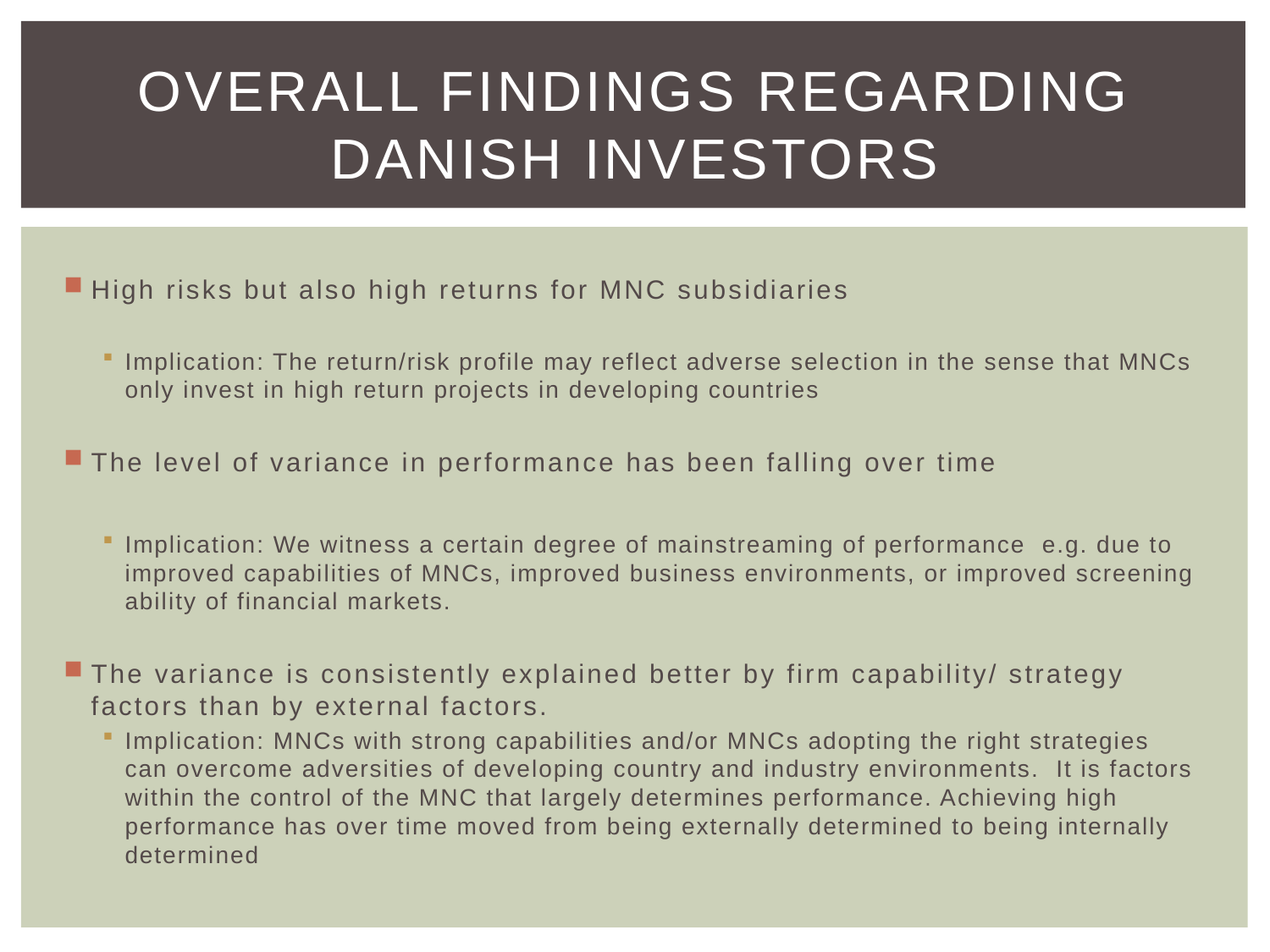

# Overall findings regarding danish investors
High risks but also high returns for MNC subsidiaries

Implication: The return/risk profile may reflect adverse selection in the sense that MNCs only invest in high return projects in developing countries

The level of variance in performance has been falling over time

Implication: We witness a certain degree of mainstreaming of performance  e.g. due to improved capabilities of MNCs, improved business environments, or improved screening ability of financial markets.

The variance is consistently explained better by firm capability/ strategy factors than by external factors.
Implication: MNCs with strong capabilities and/or MNCs adopting the right strategies can overcome adversities of developing country and industry environments.  It is factors within the control of the MNC that largely determines performance. Achieving high performance has over time moved from being externally determined to being internally determined